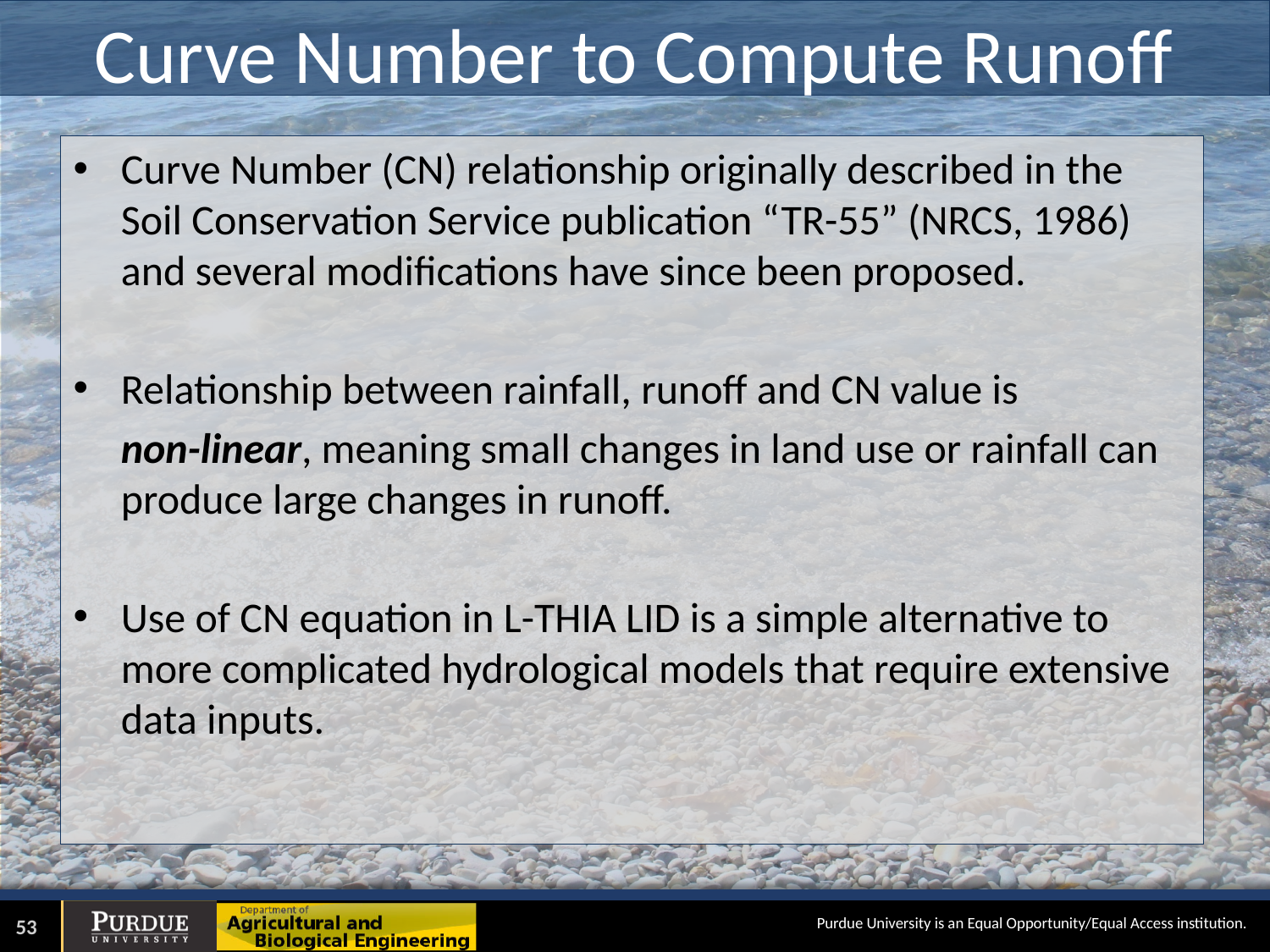

# Curve Number to Compute Runoff
Curve Number (CN) relationship originally described in the Soil Conservation Service publication “TR-55” (NRCS, 1986) and several modifications have since been proposed.

Relationship between rainfall, runoff and CN value is
	non-linear, meaning small changes in land use or rainfall can produce large changes in runoff.

Use of CN equation in L-THIA LID is a simple alternative to more complicated hydrological models that require extensive data inputs.

53